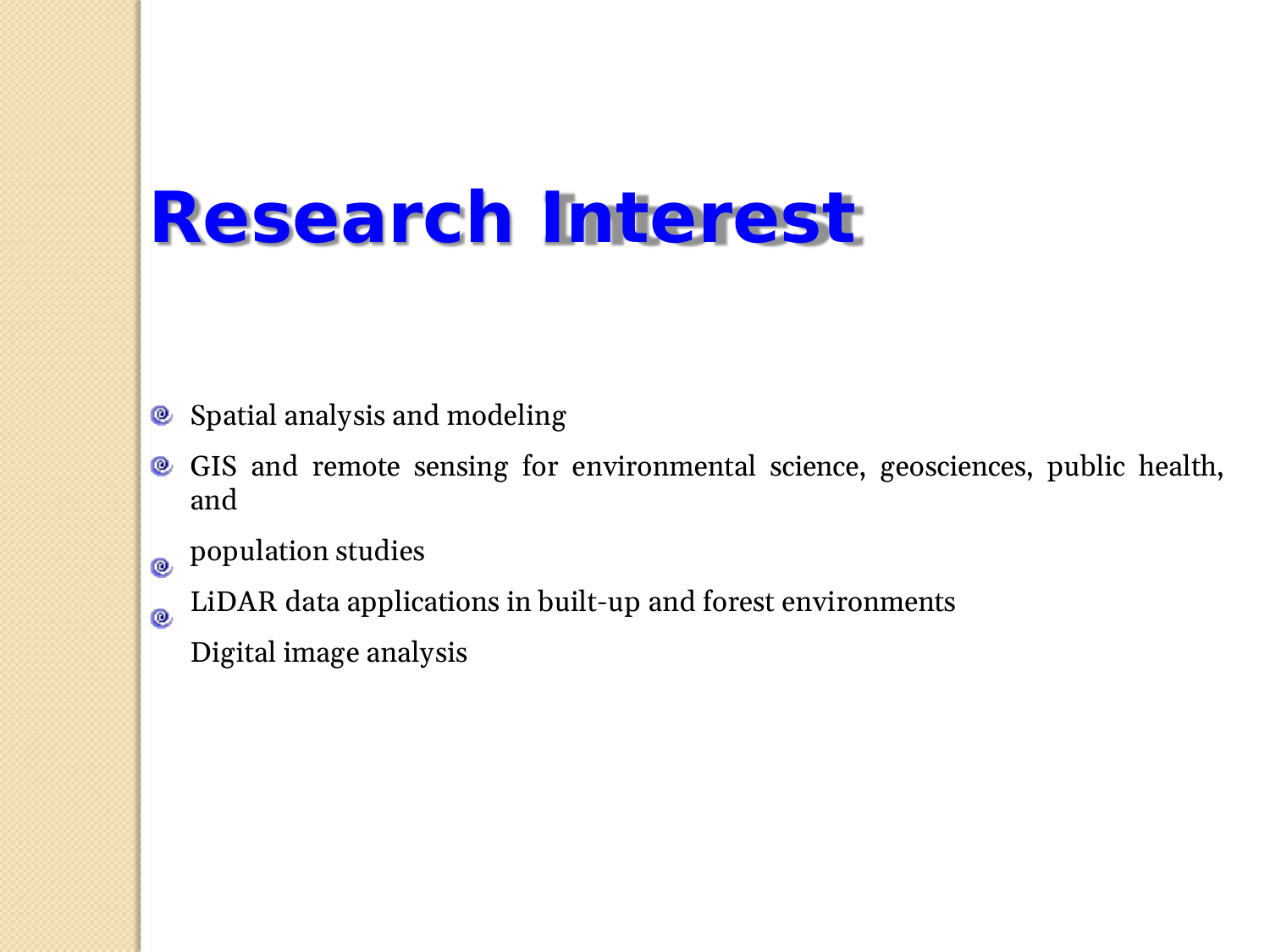

# Research Interest
Spatial analysis and modeling
GIS  and  remote  sensing  for  environmental  science,  geosciences,  public  health,  and
population studies
LiDAR data applications in built-up and forest environments
Digital image analysis